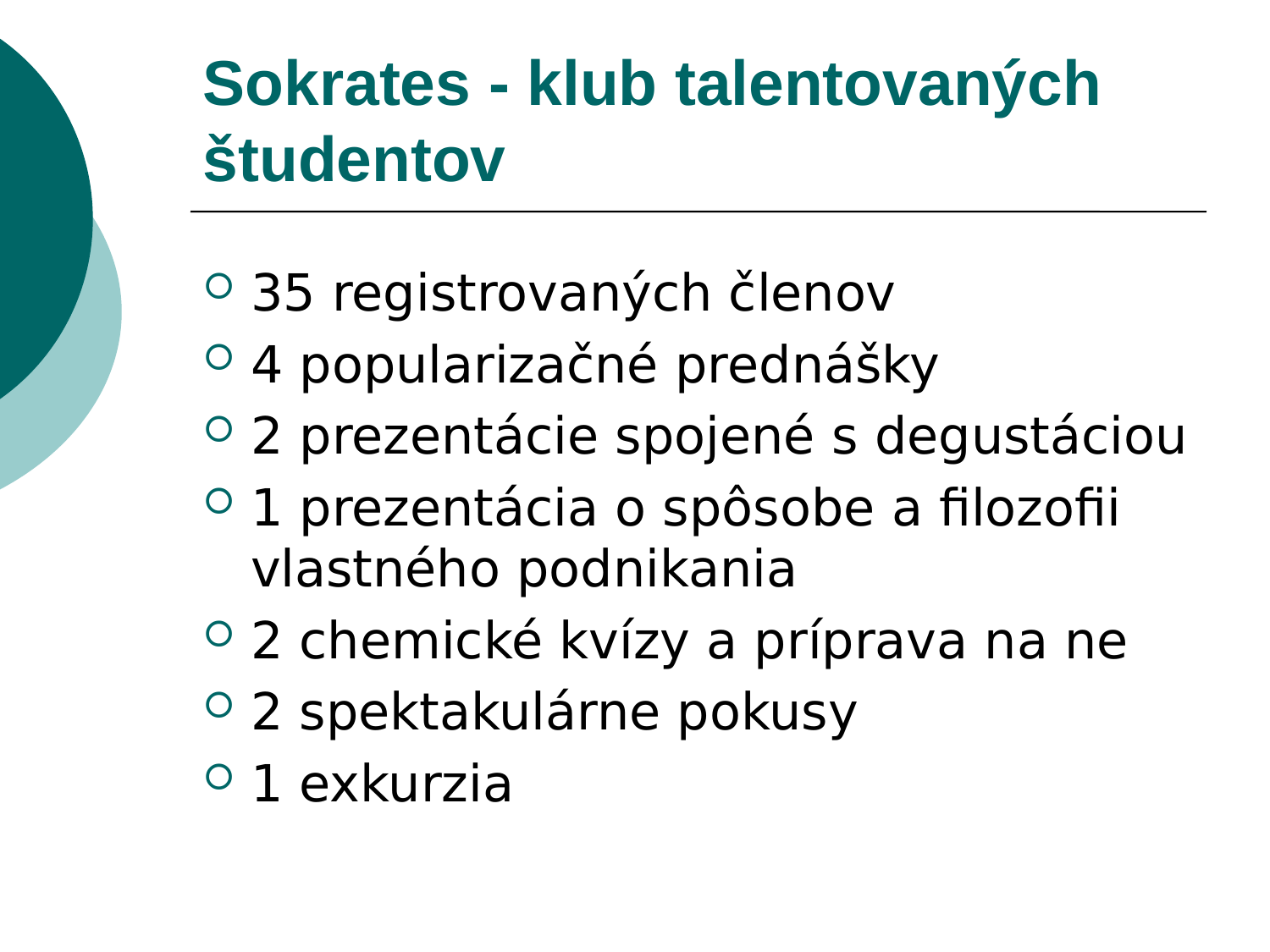

# Sokrates - klub talentovaných študentov
35 registrovaných členov
4 popularizačné prednášky
2 prezentácie spojené s degustáciou
1 prezentácia o spôsobe a filozofii vlastného podnikania
2 chemické kvízy a príprava na ne
2 spektakulárne pokusy
1 exkurzia